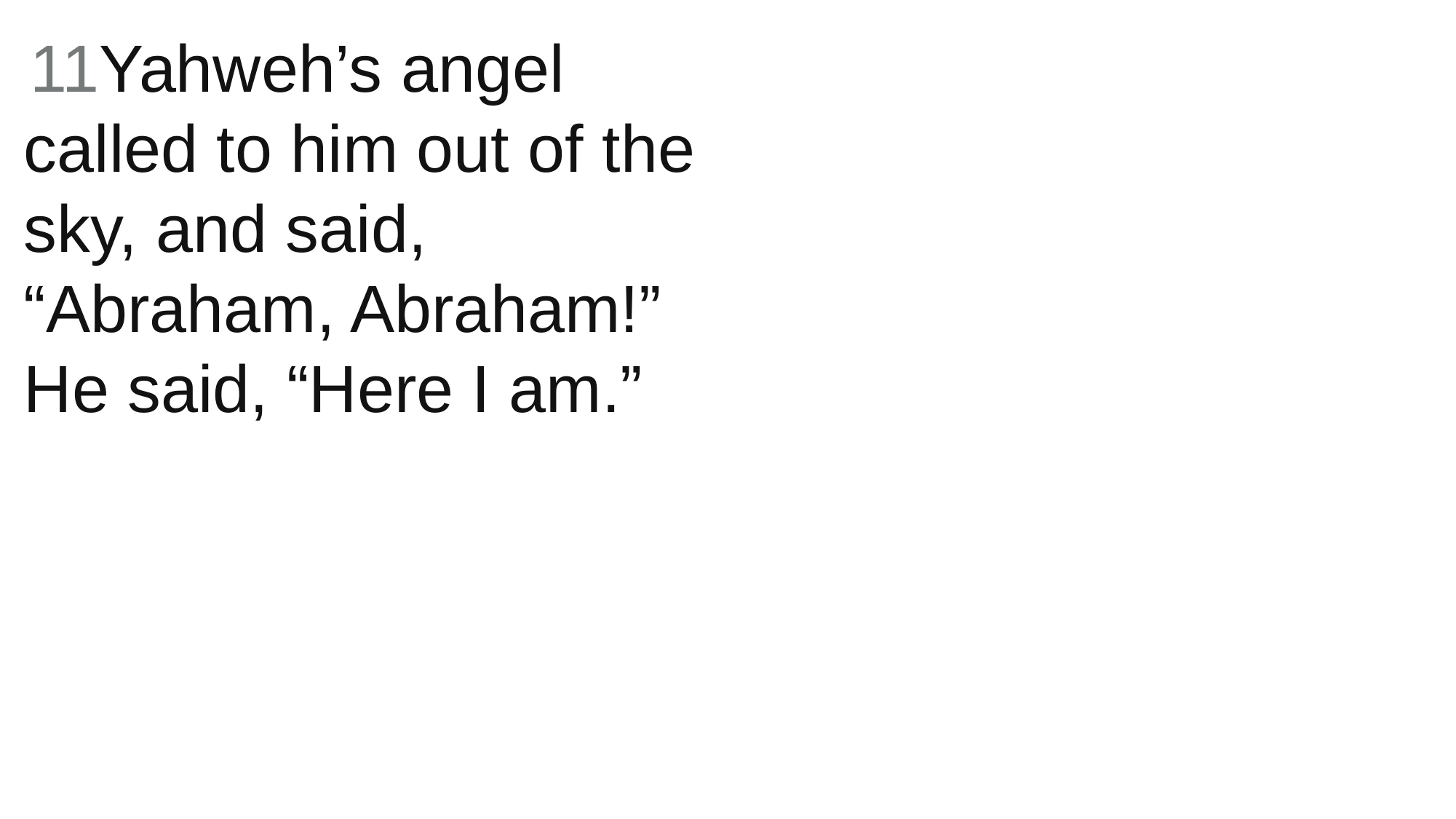

11Yahweh’s angel called to him out of the sky, and said, “Abraham, Abraham!”
He said, “Here I am.”